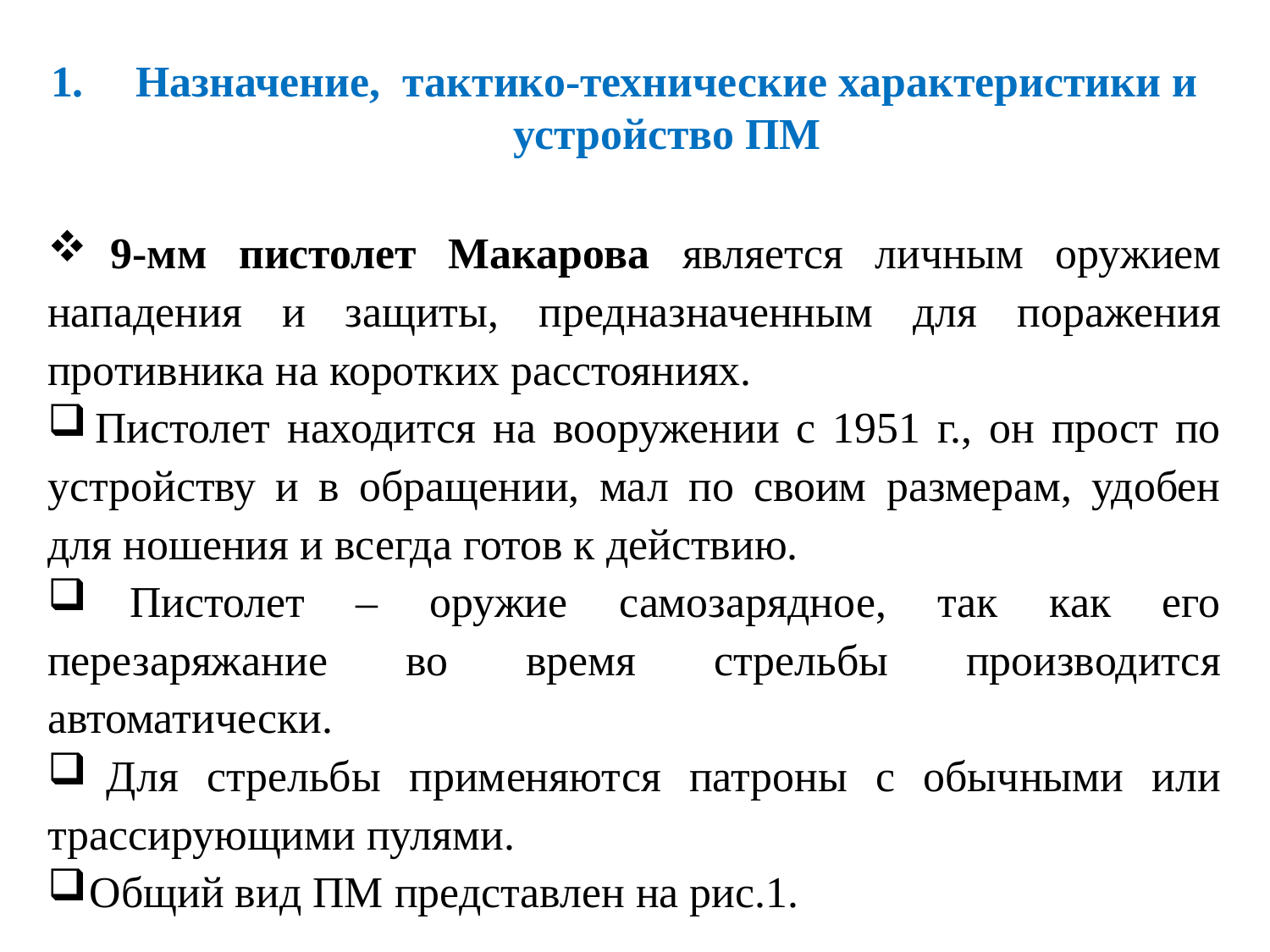

Назначение,  тактико-технические характеристики и устройство ПМ

 9-мм пистолет Макарова является личным оружием нападения и защиты, предназначенным для поражения противника на коротких расстояниях.
 Пистолет находится на вооружении с 1951 г., он прост по устройству и в обращении, мал по своим размерам, удобен для ношения и всегда готов к действию.
 Пистолет – оружие самозарядное, так как его перезаряжание во время стрельбы производится автоматически.
 Для стрельбы применяются патроны с обычными или трассирующими пулями.
 Общий вид ПМ представлен на рис.1.